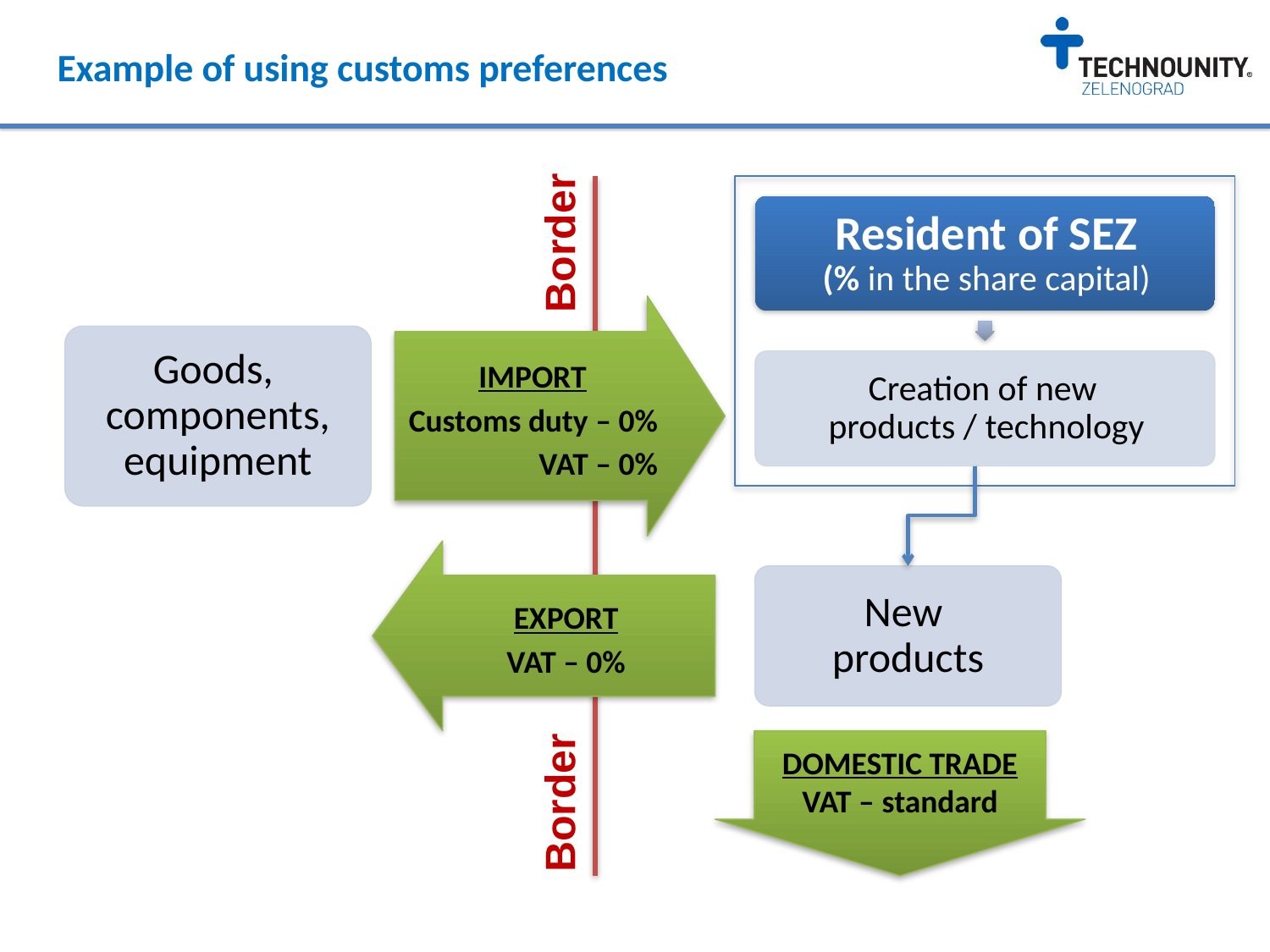

Example of using customs preferences
Resident of SEZ
(% in the share capital)
Creation of new
products / technology

Border
IMPORT
Customs duty – 0%
VAT – 0%

Goods,
components, equipment
EXPORT
VAT – 0%

New
products
DOMESTIC TRADE
VAT – standard
Border